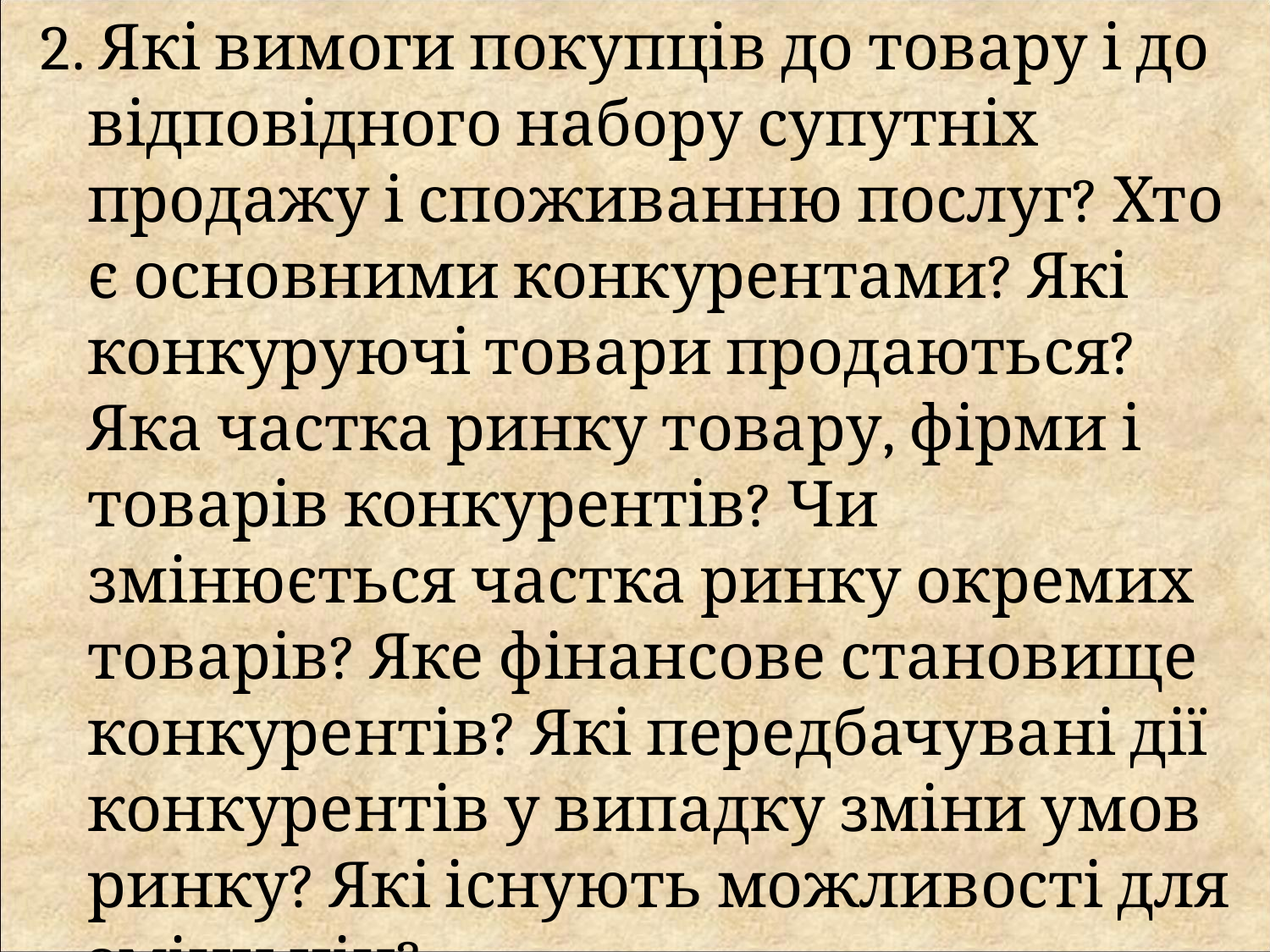

2. Які вимоги покупців до товару і до відповідного набору супутніх продажу і споживанню послуг? Хто є основними конкурентами? Які конкуруючі товари продаються? Яка частка ринку товару, фірми і товарів конкурентів? Чи змінюється частка ринку окремих товарів? Яке фінансове становище конкурентів? Які передбачувані дії конкурентів у випадку зміни умов ринку? Які існують можливості для зміни цін?